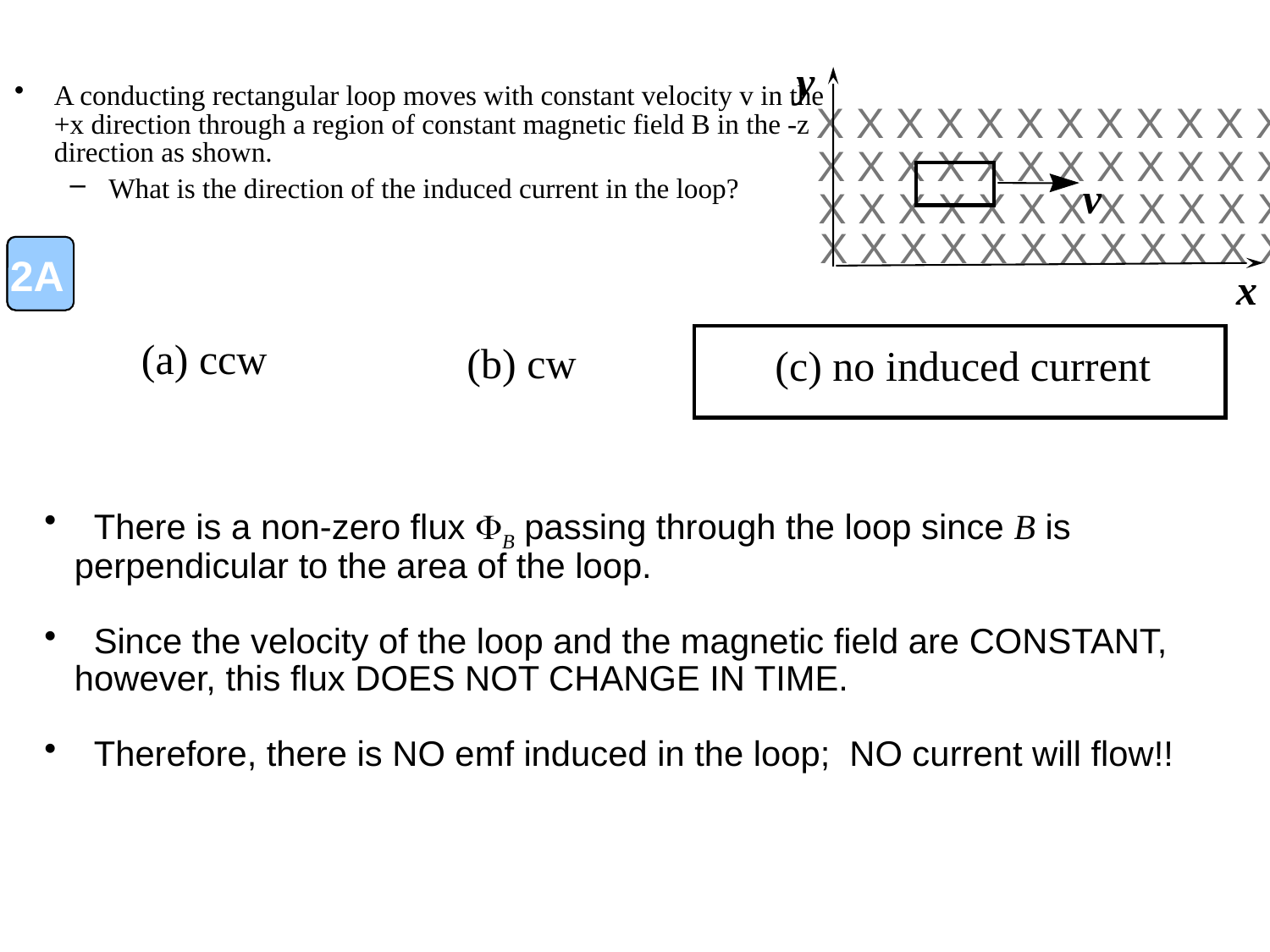

y

X X X X X X X X X X X X
X X X X X X X X X X X X

v

X X X X X X X X X X X X
X X X X X X X X X X X X
x

A conducting rectangular loop moves with constant velocity v in the +x direction through a region of constant magnetic field B in the -z direction as shown.
 What is the direction of the induced current in the loop?

2A

1A

(a) ccw
(b) cw
(c) no induced current
  There is a non-zero flux ΦB passing through the loop since B is perpendicular to the area of the loop.

  Since the velocity of the loop and the magnetic field are CONSTANT, however, this flux DOES NOT CHANGE IN TIME.

  Therefore, there is NO emf induced in the loop;  NO current will flow!!